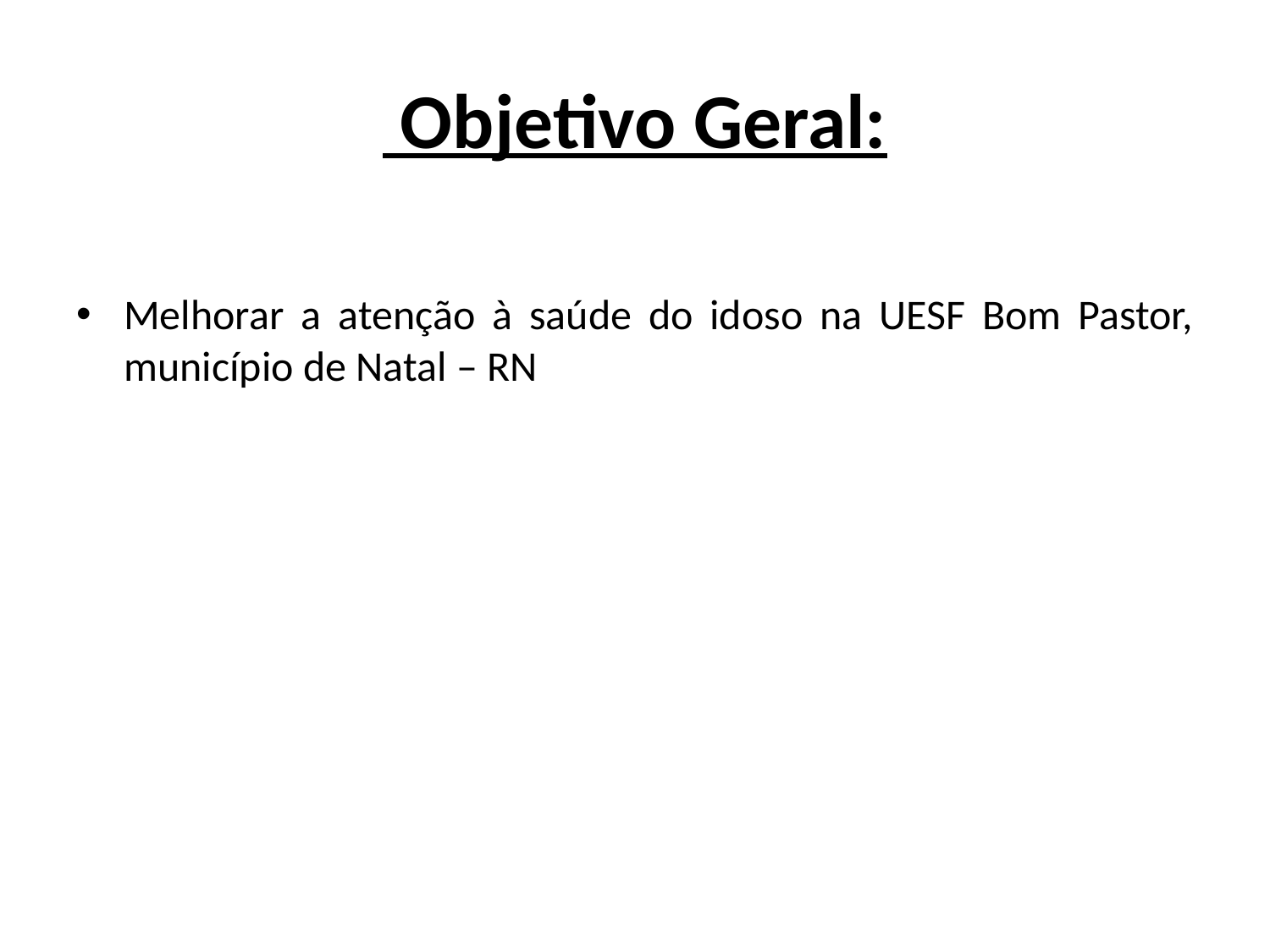

# Objetivo Geral:

Melhorar a atenção à saúde do idoso na UESF Bom Pastor, município de Natal – RN